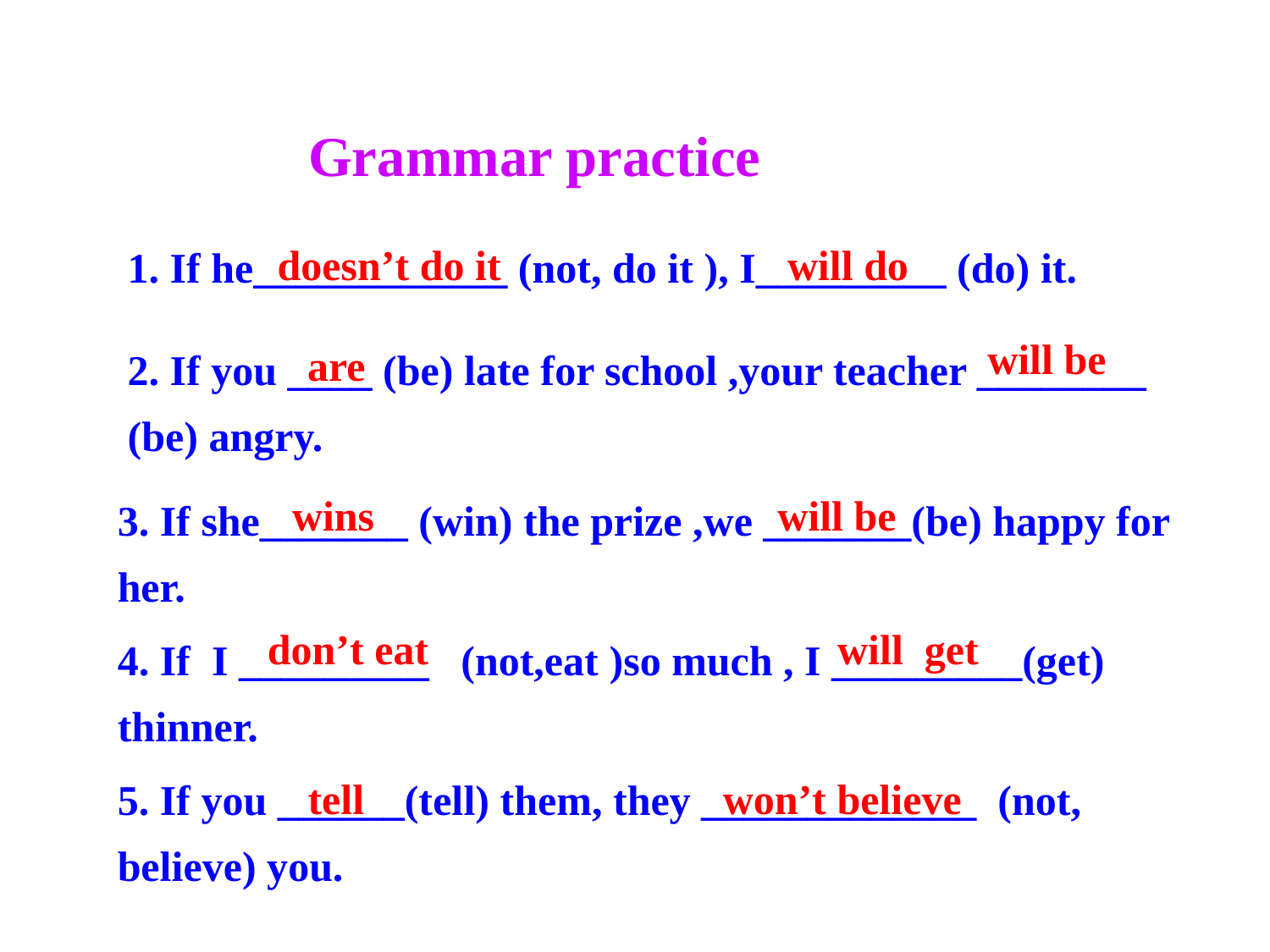

Grammar practice
1. If he____________ (not, do it ), I_________ (do) it.
doesn’t do it
will do
2. If you ____ (be) late for school ,your teacher ________ (be) angry.
will be
are
3. If she_______ (win) the prize ,we _______(be) happy for her.
wins
will be
4. If  I _________   (not,eat )so much , I _________(get) thinner.
don’t eat
will  get
5. If you ______(tell) them, they _____________  (not, believe) you.
tell
won’t believe